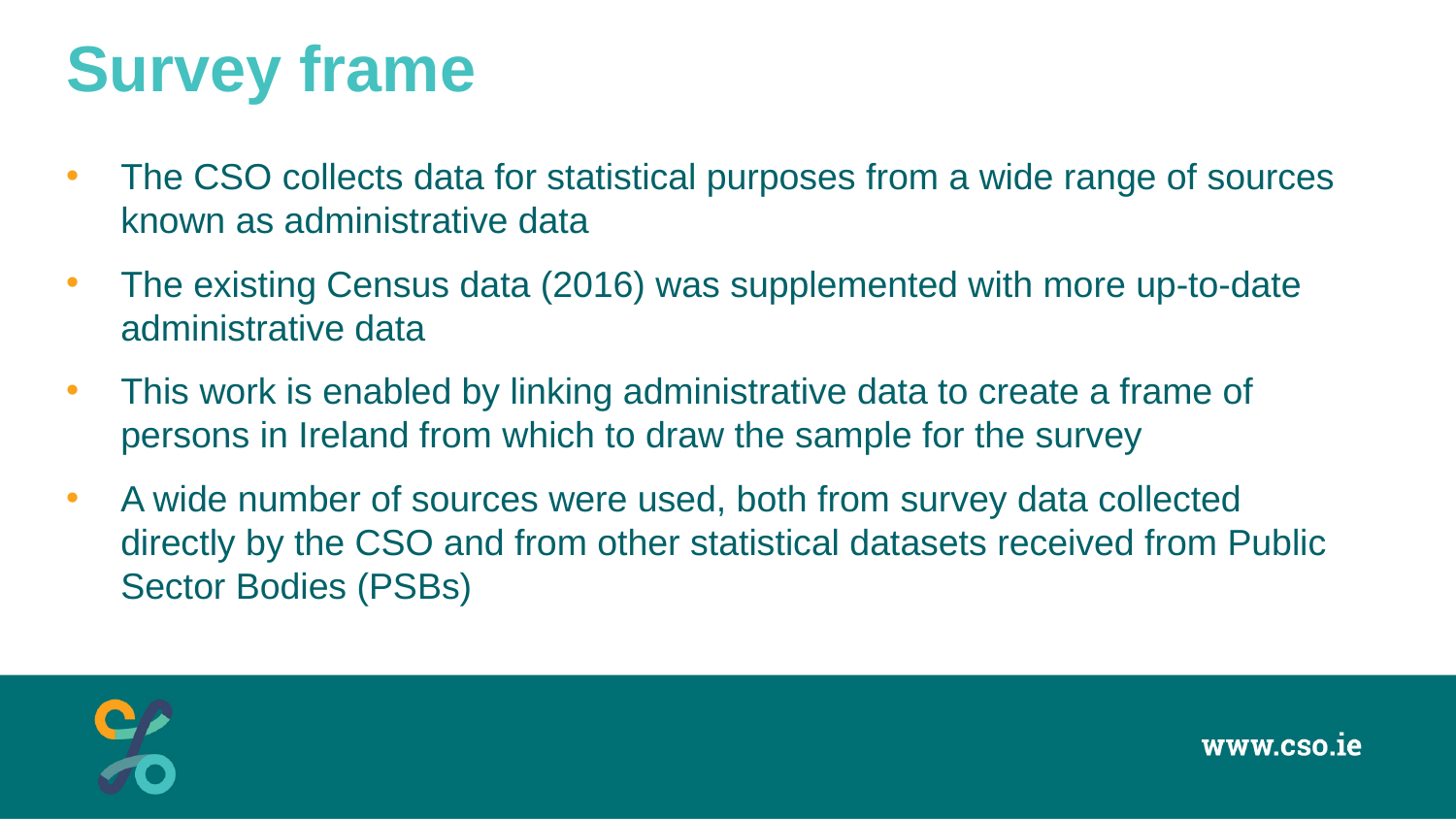

# Survey frame
The CSO collects data for statistical purposes from a wide range of sources known as administrative data
The existing Census data (2016) was supplemented with more up-to-date administrative data
This work is enabled by linking administrative data to create a frame of persons in Ireland from which to draw the sample for the survey
A wide number of sources were used, both from survey data collected directly by the CSO and from other statistical datasets received from Public Sector Bodies (PSBs)